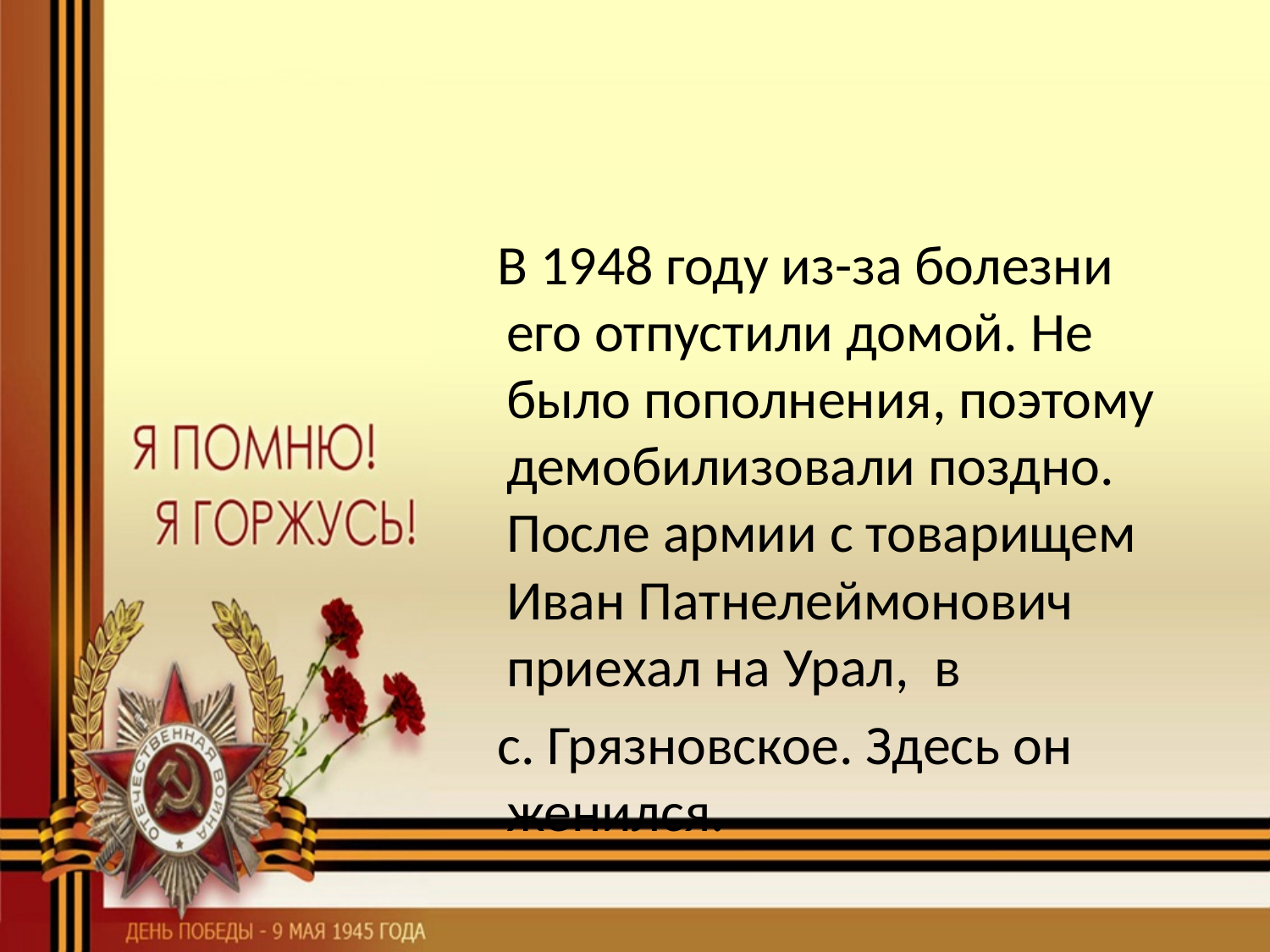

#
   В 1948 году из-за болезни его отпустили домой. Не было пополнения, поэтому демобилизовали поздно. После армии с товарищем Иван Патнелеймонович приехал на Урал,  в
   с. Грязновское. Здесь он женился.